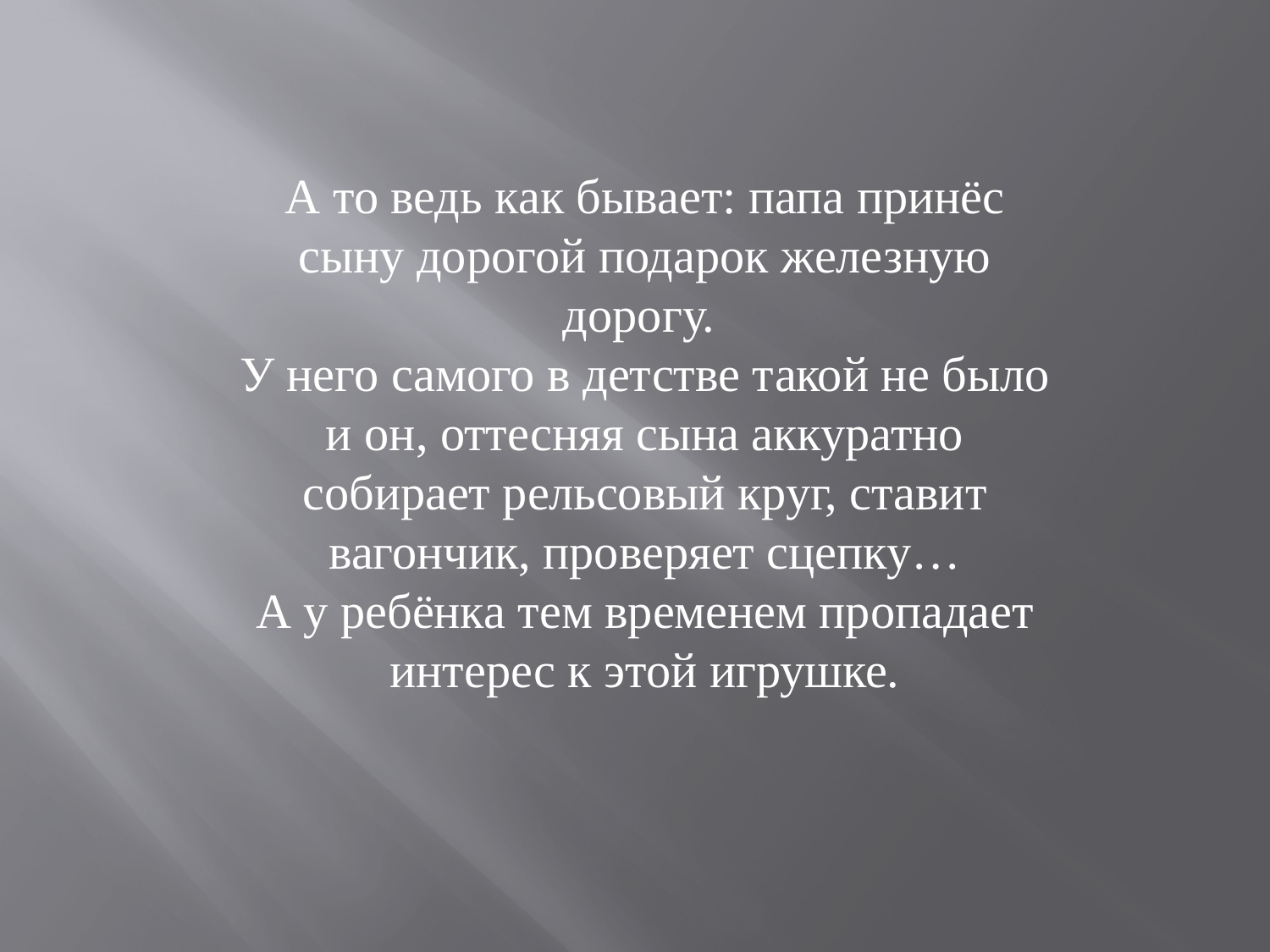

А то ведь как бывает: папа принёс сыну дорогой подарок железную дорогу.
У него самого в детстве такой не было и он, оттесняя сына аккуратно собирает рельсовый круг, ставит вагончик, проверяет сцепку…
А у ребёнка тем временем пропадает интерес к этой игрушке.